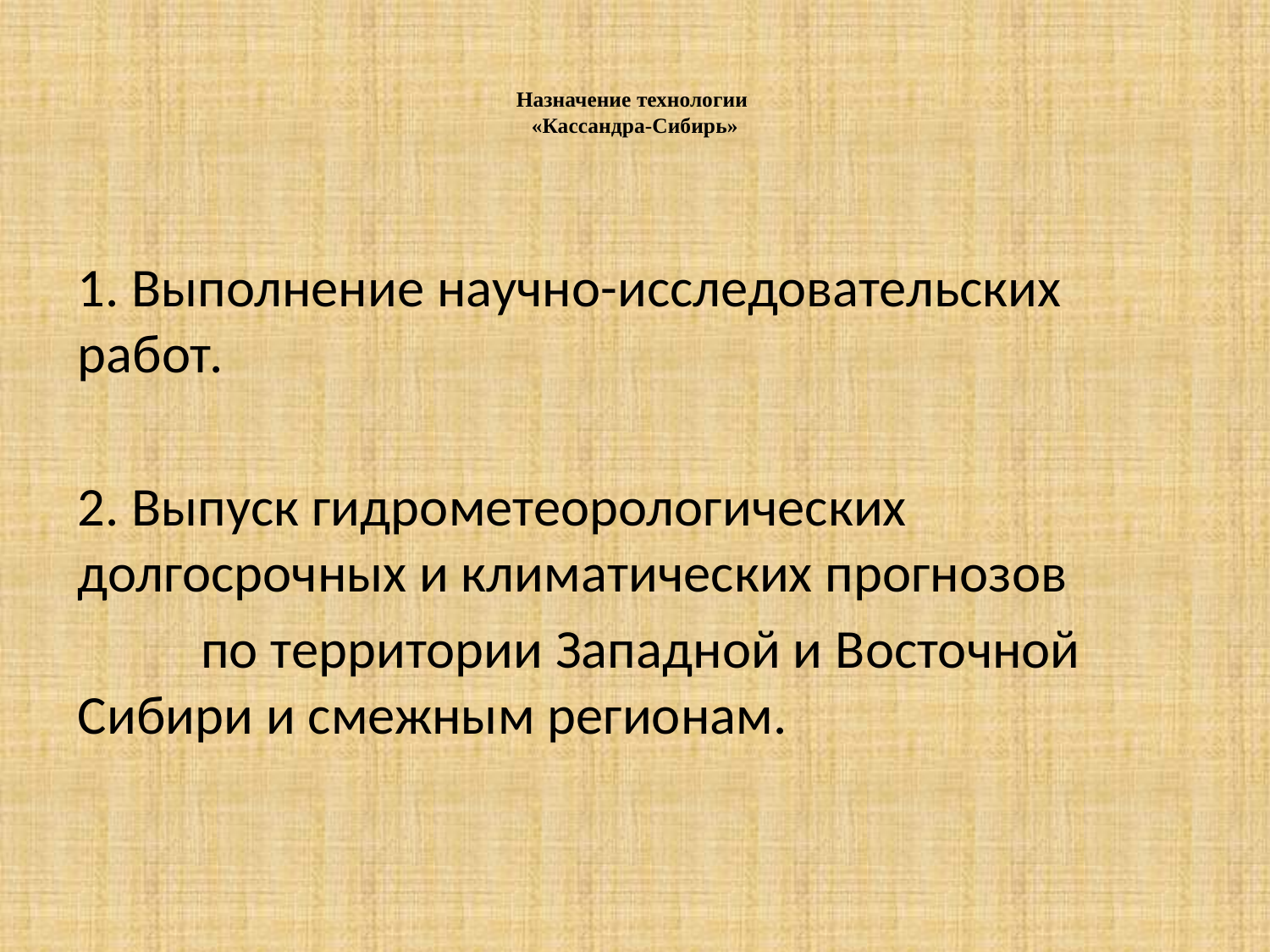

# Назначение технологии «Кассандра-Сибирь»
1. Выполнение научно-исследовательских  	работ.

2. Выпуск гидрометеорологических   	долгосрочных и климатических прогнозов
	по территории Западной и Восточной  	Сибири и смежным регионам.